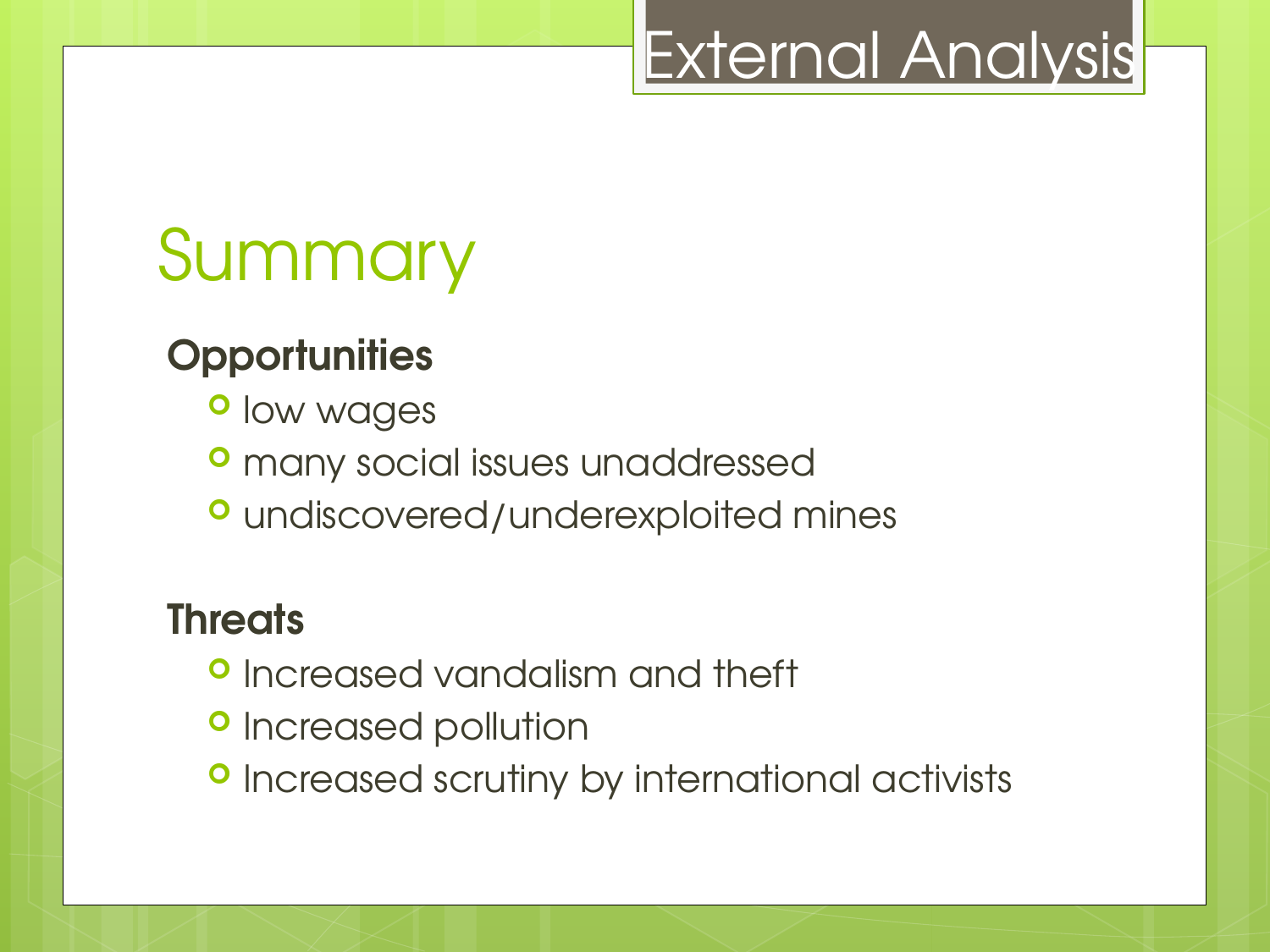

External Analysis
# Summary
Opportunities
low wages
many social issues unaddressed
undiscovered/underexploited mines
Threats
Increased vandalism and theft
Increased pollution
Increased scrutiny by international activists